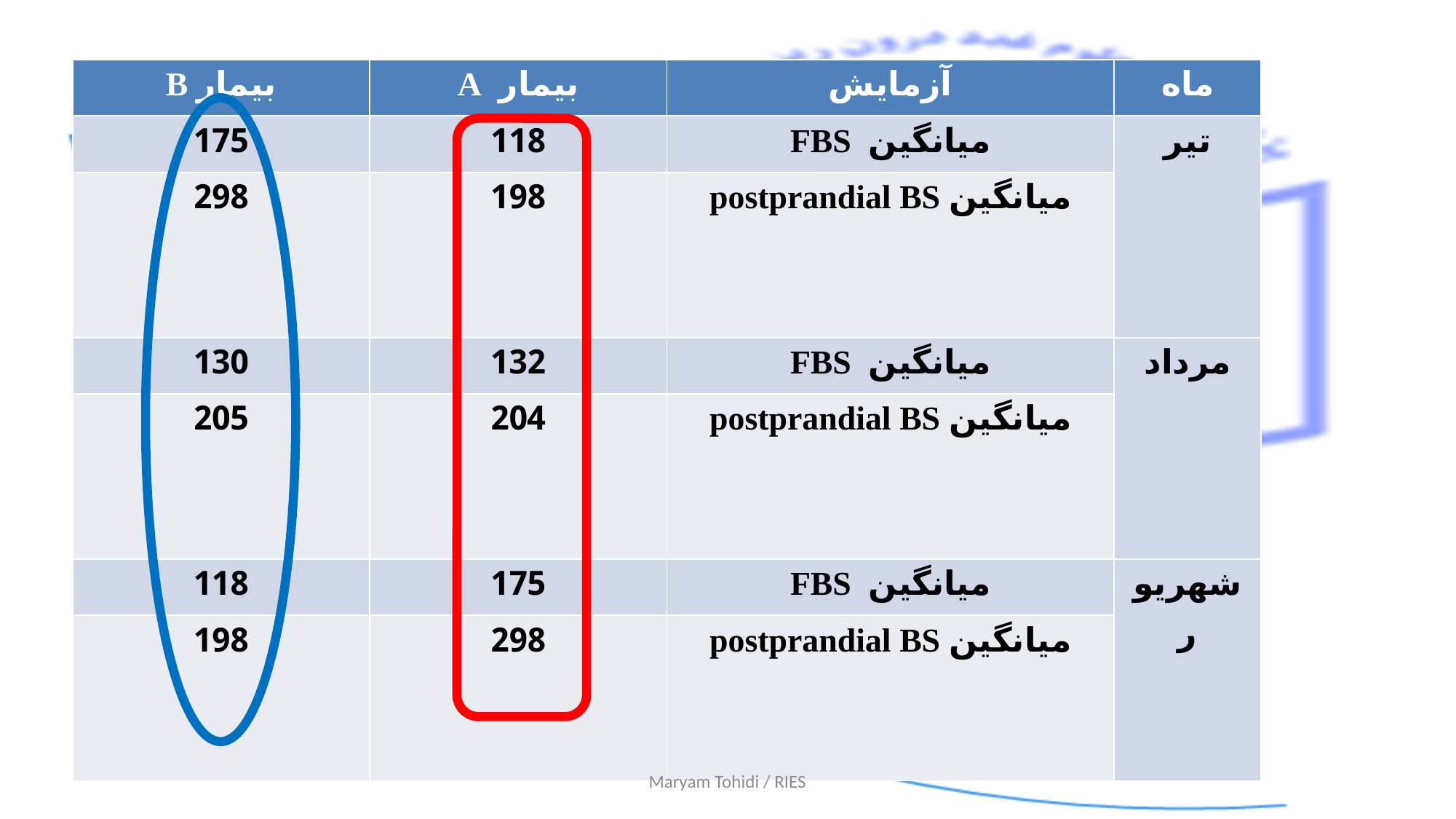

| بیمار B | بیمار A | آزمایش | ماه |
| --- | --- | --- | --- |
| 175 | 118 | میانگین FBS | تیر |
| 298 | 198 | میانگین postprandial BS |  |
| 130 | 132 | میانگین FBS | مرداد |
| 205 | 204 | میانگین postprandial BS |  |
| 118 | 175 | میانگین FBS | شهریور |
| 198 | 298 | میانگین postprandial BS |  |

Maryam Tohidi / RIES